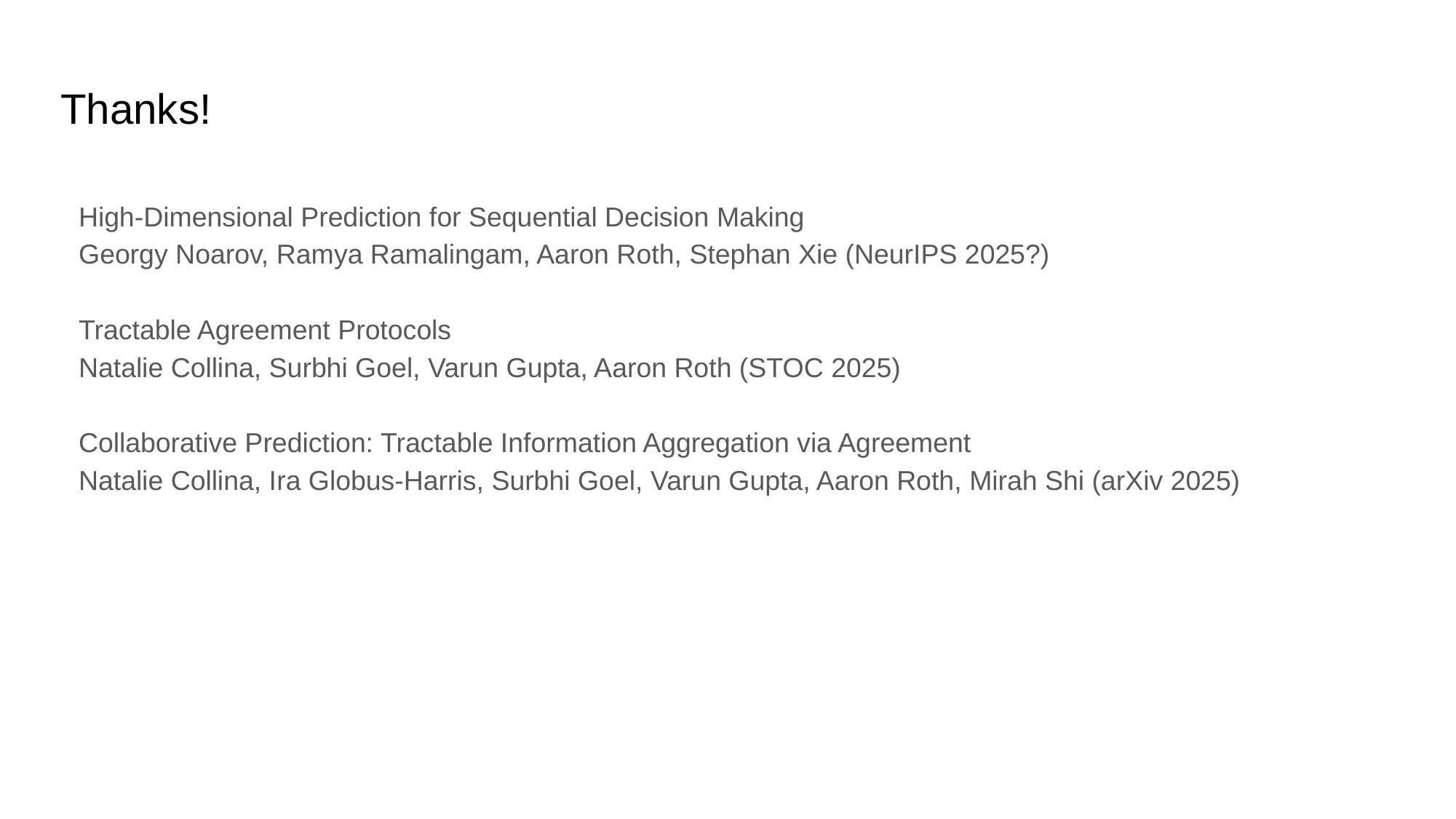

# Thanks!
High-Dimensional Prediction for Sequential Decision Making
Georgy Noarov, Ramya Ramalingam, Aaron Roth, Stephan Xie (NeurIPS 2025?)

Tractable Agreement Protocols
Natalie Collina, Surbhi Goel, Varun Gupta, Aaron Roth (STOC 2025)

Collaborative Prediction: Tractable Information Aggregation via Agreement
Natalie Collina, Ira Globus-Harris, Surbhi Goel, Varun Gupta, Aaron Roth, Mirah Shi (arXiv 2025)